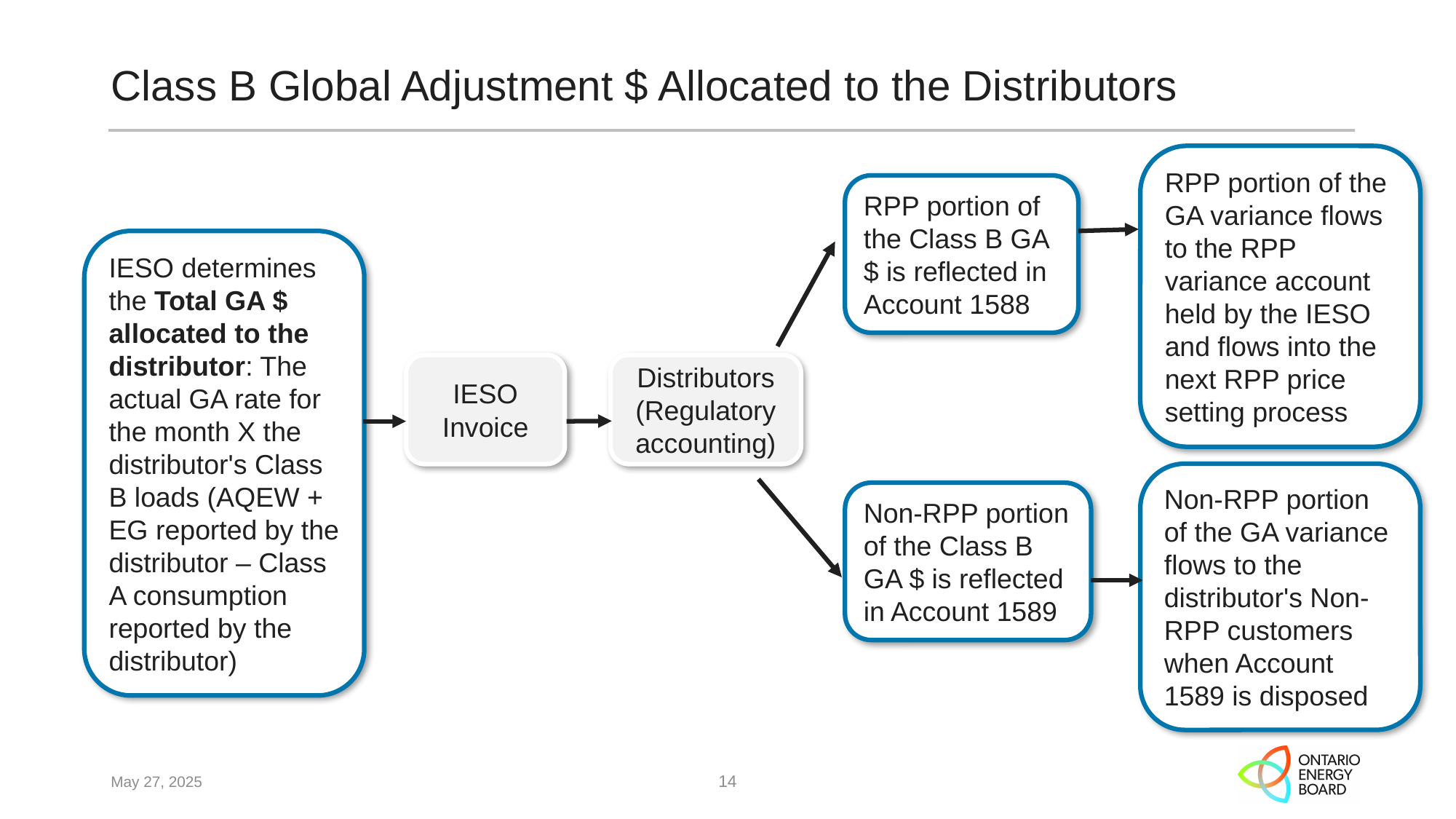

# Class B Global Adjustment $ Allocated to the Distributors
RPP portion of the GA variance flows to the RPP variance account held by the IESO and flows into the next RPP price setting process
RPP portion of the Class B GA $ is reflected in Account 1588
IESO determines the Total GA $ allocated to the distributor: The actual GA rate for the month X the distributor's Class B loads (AQEW + EG reported by the distributor – Class A consumption reported by the distributor)
IESO Invoice
Distributors (Regulatory accounting)
Non-RPP portion of the GA variance flows to the distributor's Non-RPP customers when Account 1589 is disposed
Non-RPP portion of the Class B GA $ is reflected in Account 1589
May 27, 2025
14